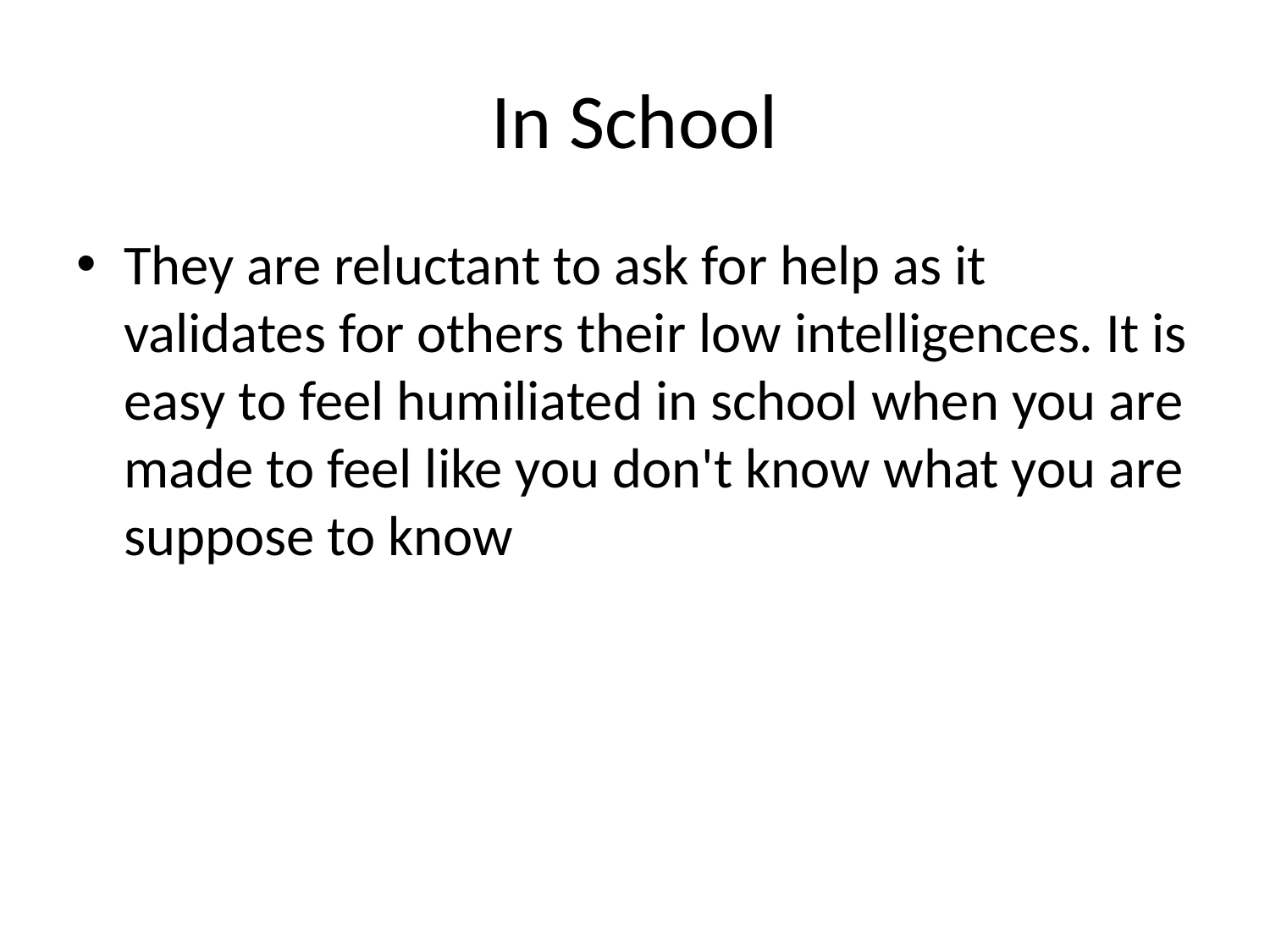

# In School
They are reluctant to ask for help as it validates for others their low intelligences. It is easy to feel humiliated in school when you are made to feel like you don't know what you are suppose to know